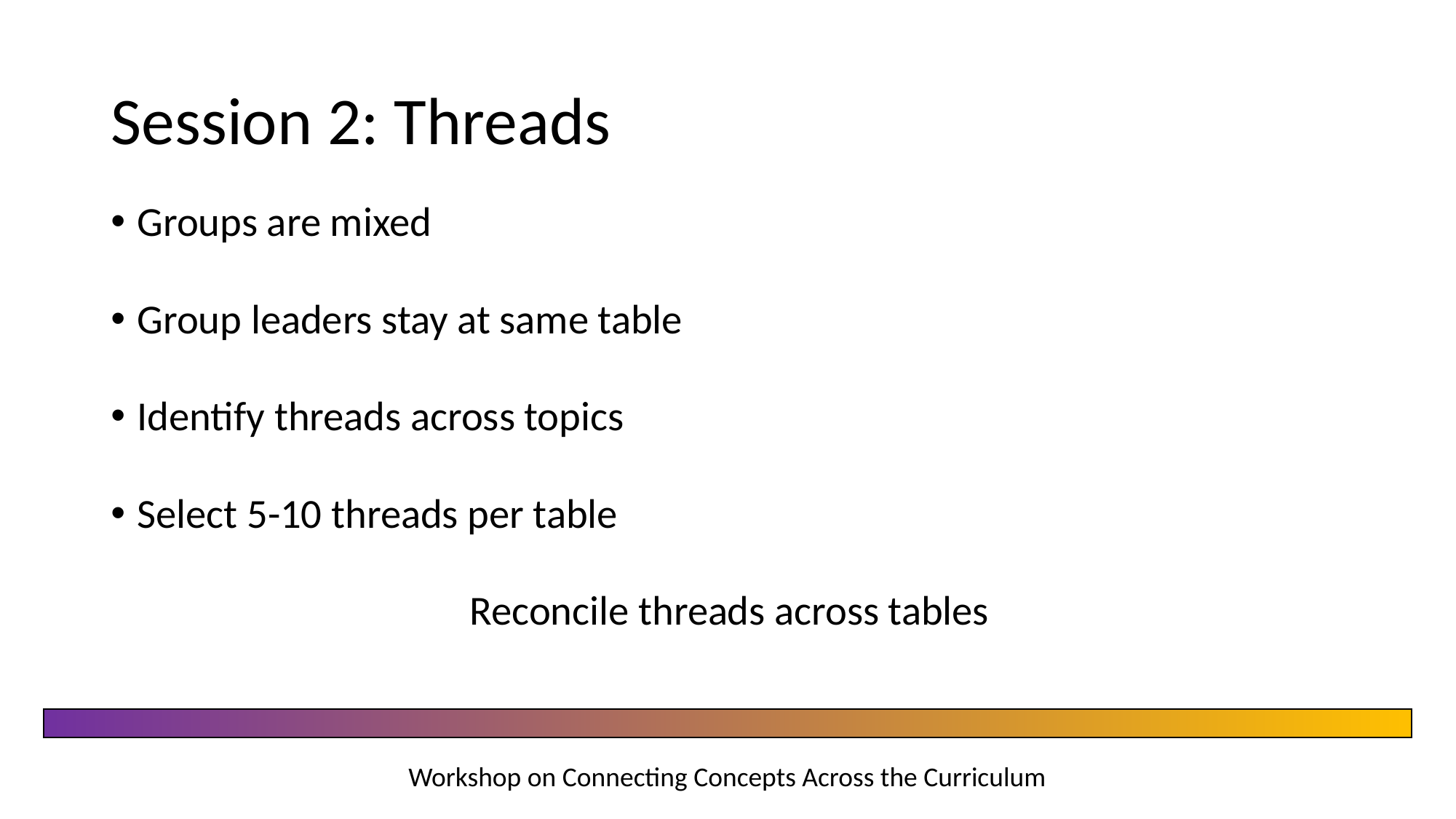

# Session 2: Threads
Groups are mixed
Group leaders stay at same table
Identify threads across topics
Select 5-10 threads per table
Reconcile threads across tables

Workshop on Connecting Concepts Across the Curriculum